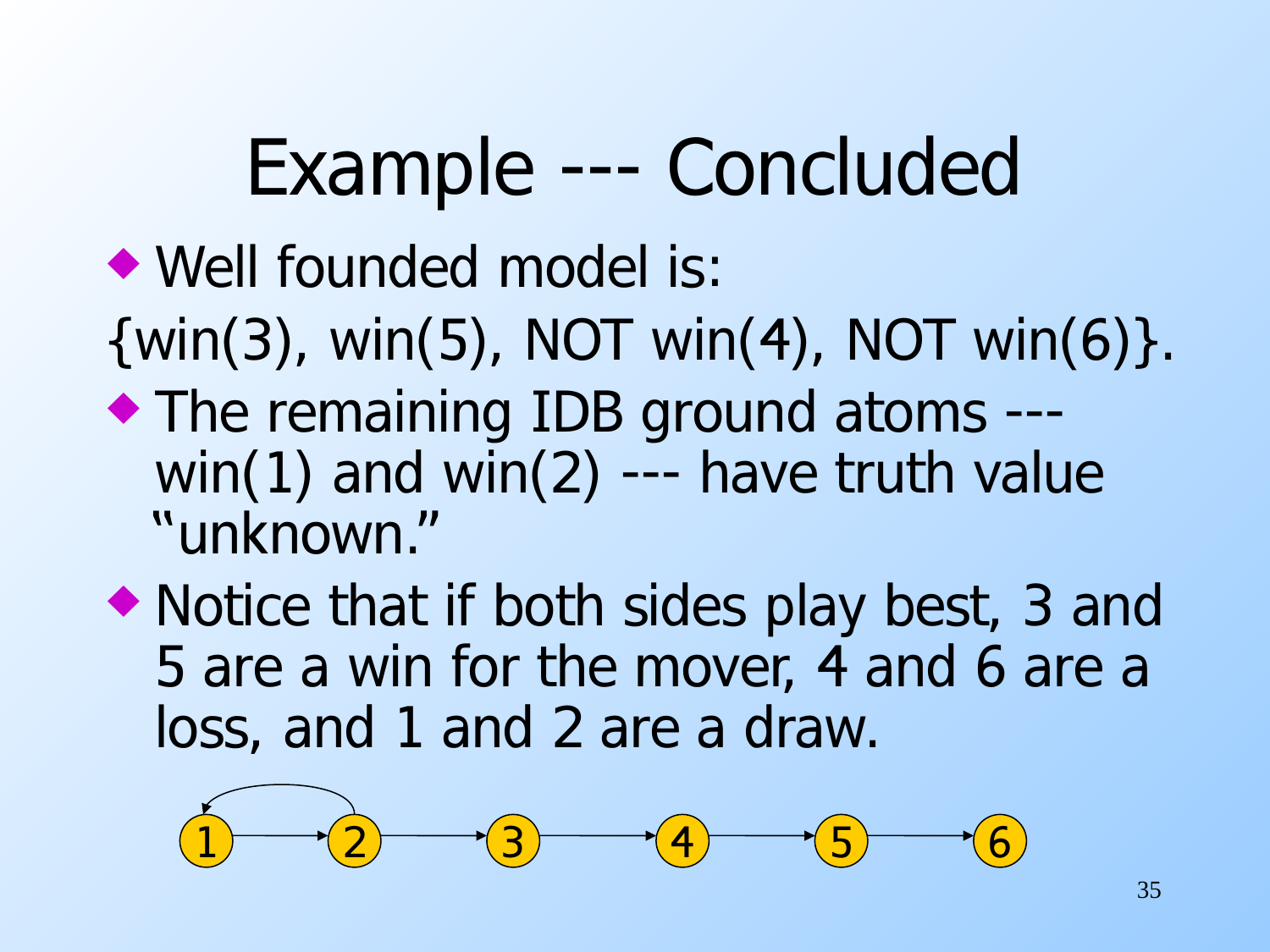

# Example --- Concluded
Well founded model is:
{win(3), win(5), NOT win(4), NOT win(6)}.
The remaining IDB ground atoms --- win(1) and win(2) --- have truth value “unknown.”
Notice that if both sides play best, 3 and 5 are a win for the mover, 4 and 6 are a loss, and 1 and 2 are a draw.

2
3
4
5
6

1
35